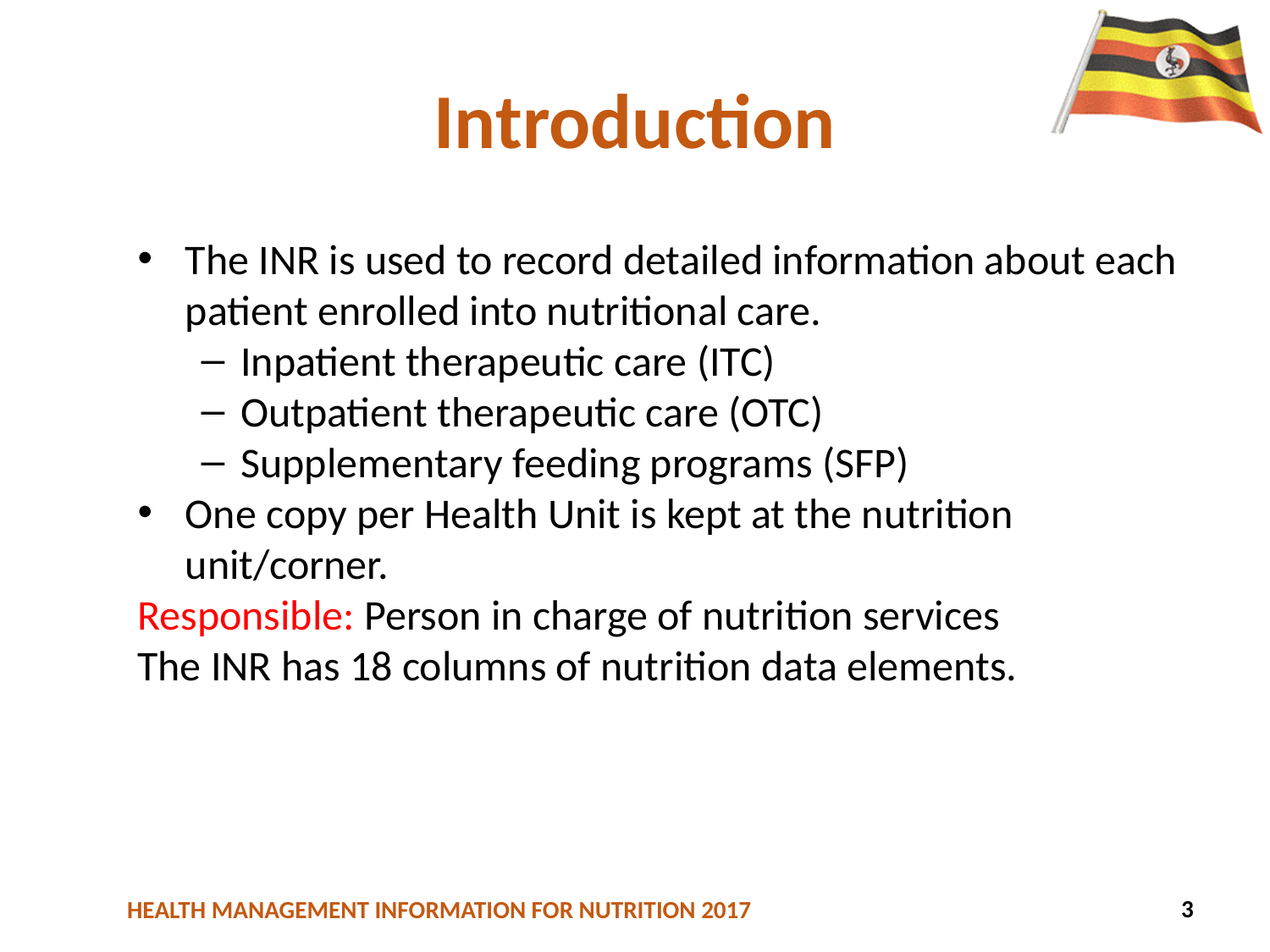

# Introduction
The INR is used to record detailed information about each patient enrolled into nutritional care.
Inpatient therapeutic care (ITC)
Outpatient therapeutic care (OTC)
Supplementary feeding programs (SFP)
One copy per Health Unit is kept at the nutrition unit/corner.
Responsible: Person in charge of nutrition services
The INR has 18 columns of nutrition data elements.

84
3